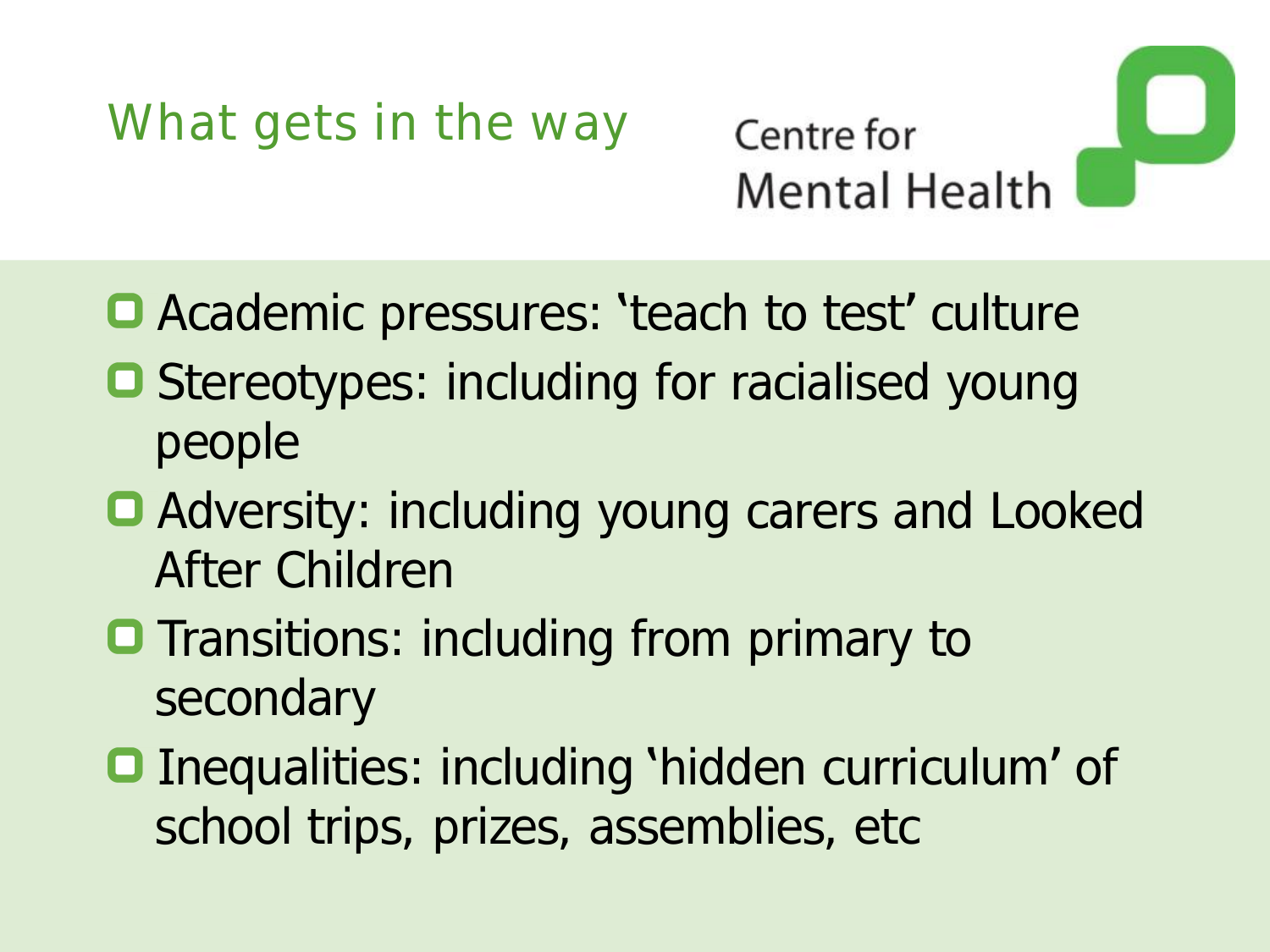

# What gets in the way
Academic pressures: ‘teach to test’ culture
Stereotypes: including for racialised young people
Adversity: including young carers and Looked After Children
Transitions: including from primary to secondary
Inequalities: including ‘hidden curriculum’ of school trips, prizes, assemblies, etc